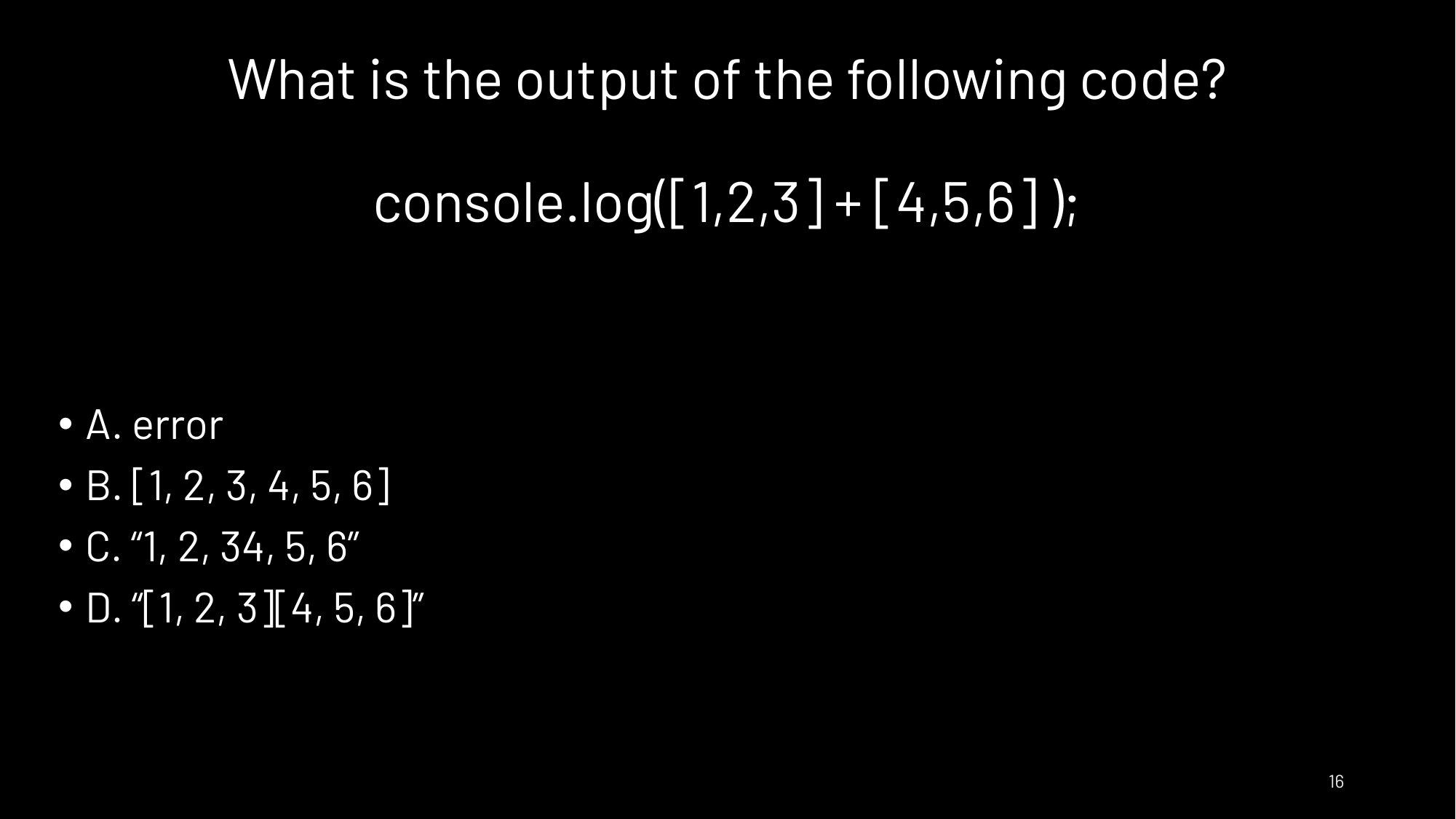

# What is the output of the following code? console.log([1,2,3] + [4,5,6] );
A. error
B. [1, 2, 3, 4, 5, 6]
C. “1, 2, 34, 5, 6”
D. “[1, 2, 3][4, 5, 6]”
16